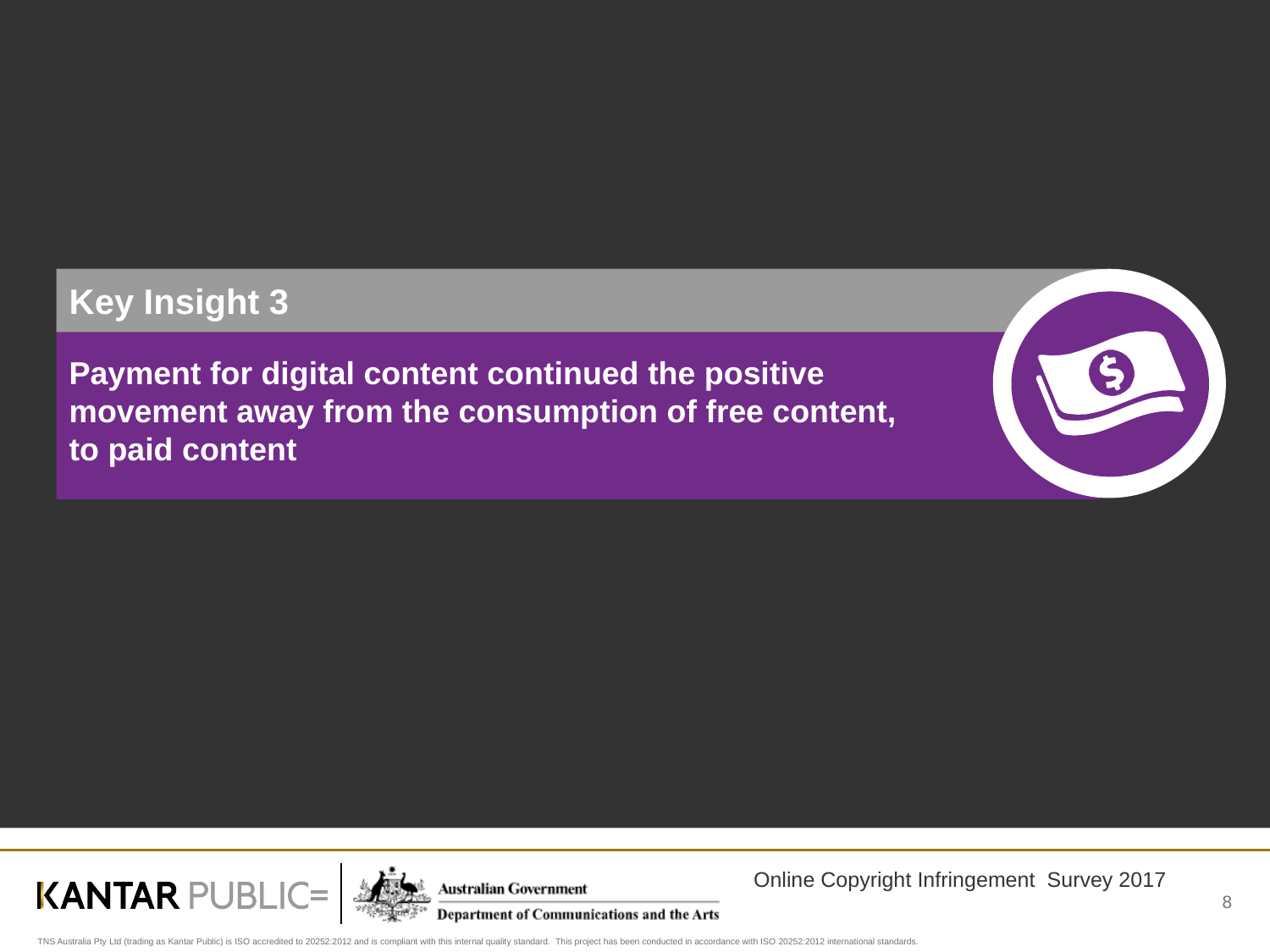

Key Insight 3
Payment for digital content continued the positive
movement away from the consumption of free content,
to paid content

8